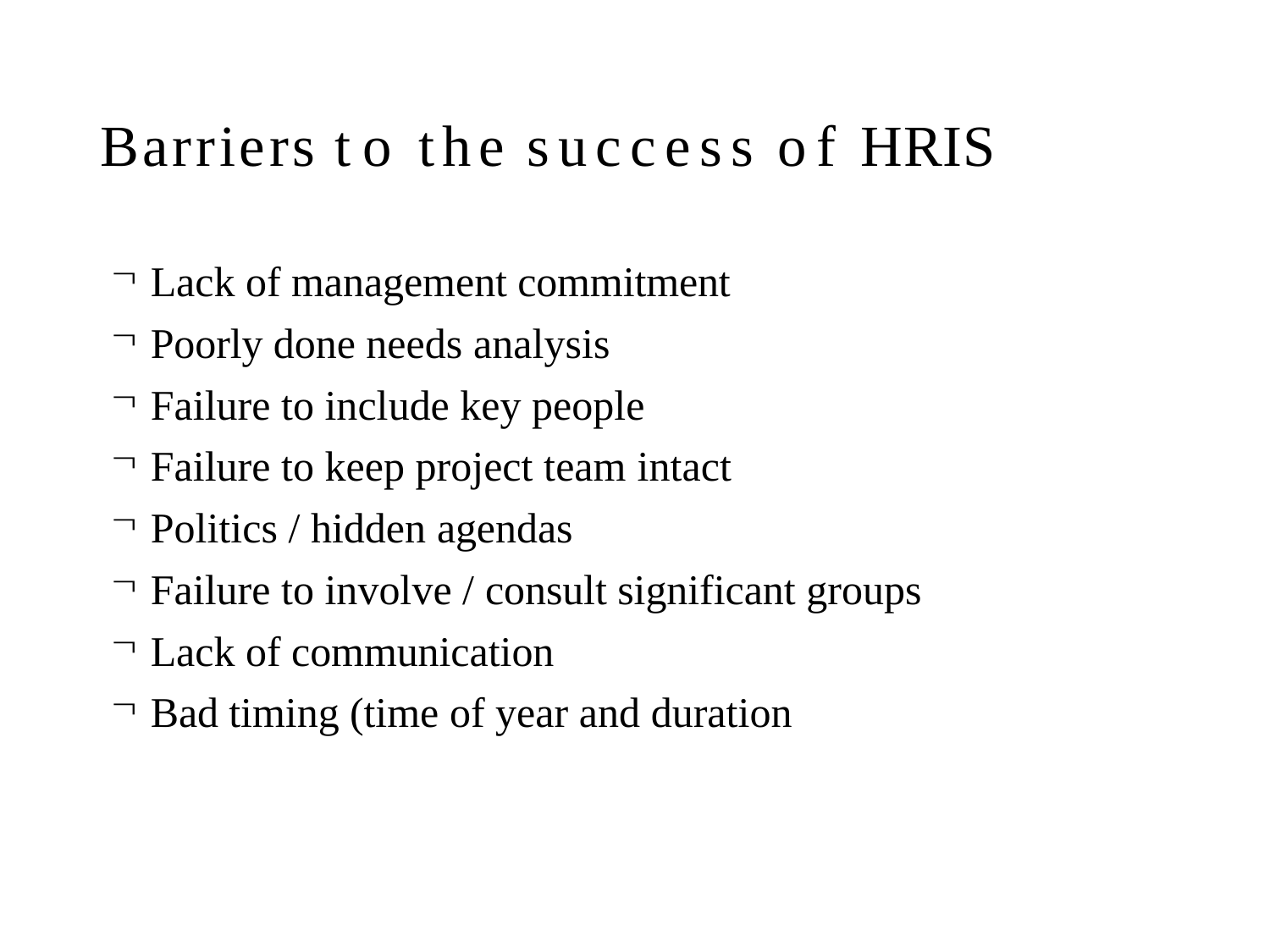

# Barriers to the success of HRIS
Lack of management commitment
Poorly done needs analysis
Failure to include key people
Failure to keep project team intact
Politics / hidden agendas
Failure to involve / consult significant groups
Lack of communication
Bad timing (time of year and duration